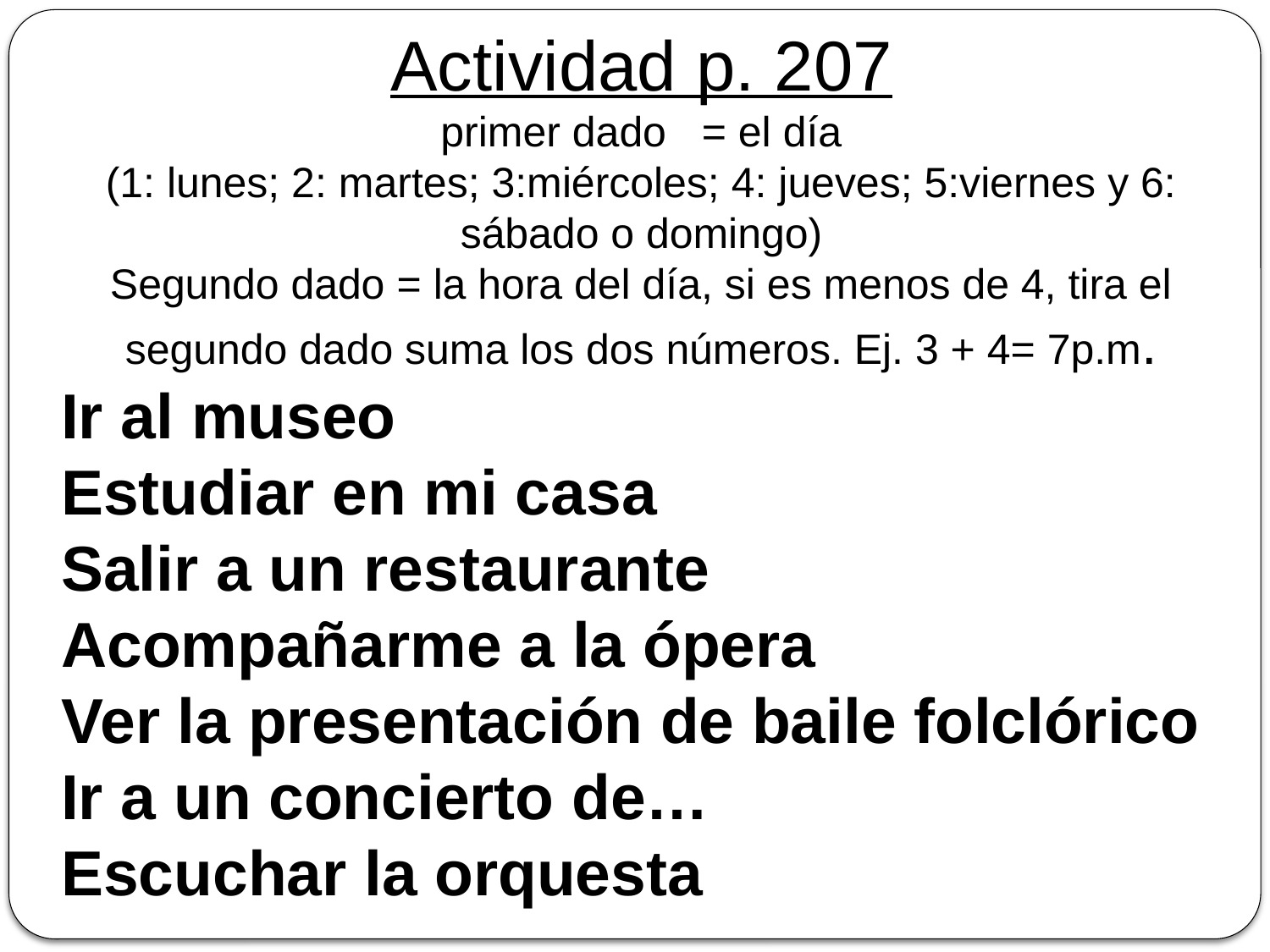

Actividad p. 207
primer dado   = el día
(1: lunes; 2: martes; 3:miércoles; 4: jueves; 5:viernes y 6: sábado o domingo)
Segundo dado = la hora del día, si es menos de 4, tira el segundo dado suma los dos números. Ej. 3 + 4= 7p.m.
Ir al museo
Estudiar en mi casa
Salir a un restaurante
Acompañarme a la ópera
Ver la presentación de baile folclórico
Ir a un concierto de…
Escuchar la orquesta